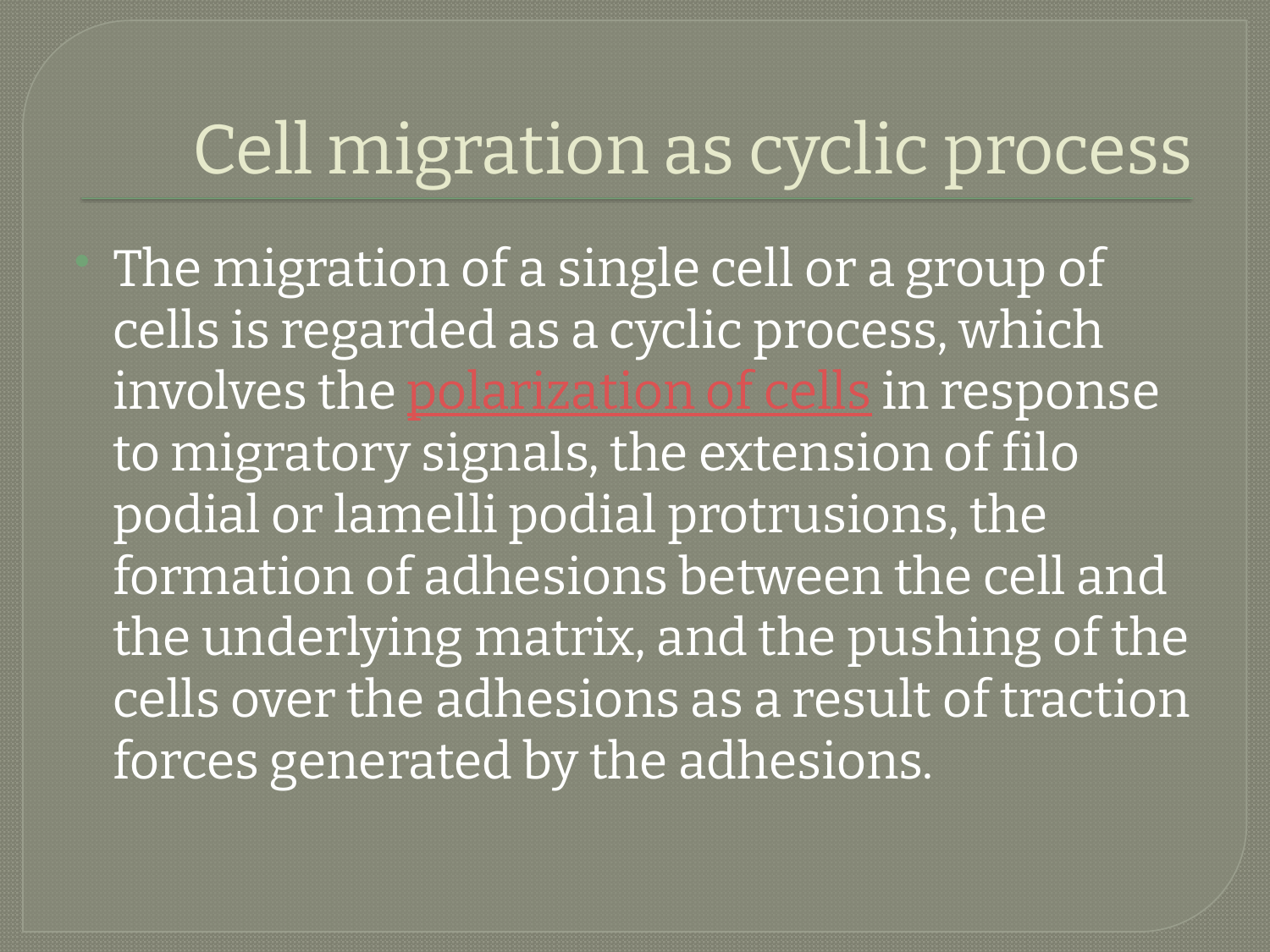

# Cell migration as cyclic process
The migration of a single cell or a group of cells is regarded as a cyclic process, which involves the polarization of cells in response to migratory signals, the extension of filo podial or lamelli podial protrusions, the formation of adhesions between the cell and the underlying matrix, and the pushing of the cells over the adhesions as a result of traction forces generated by the adhesions.